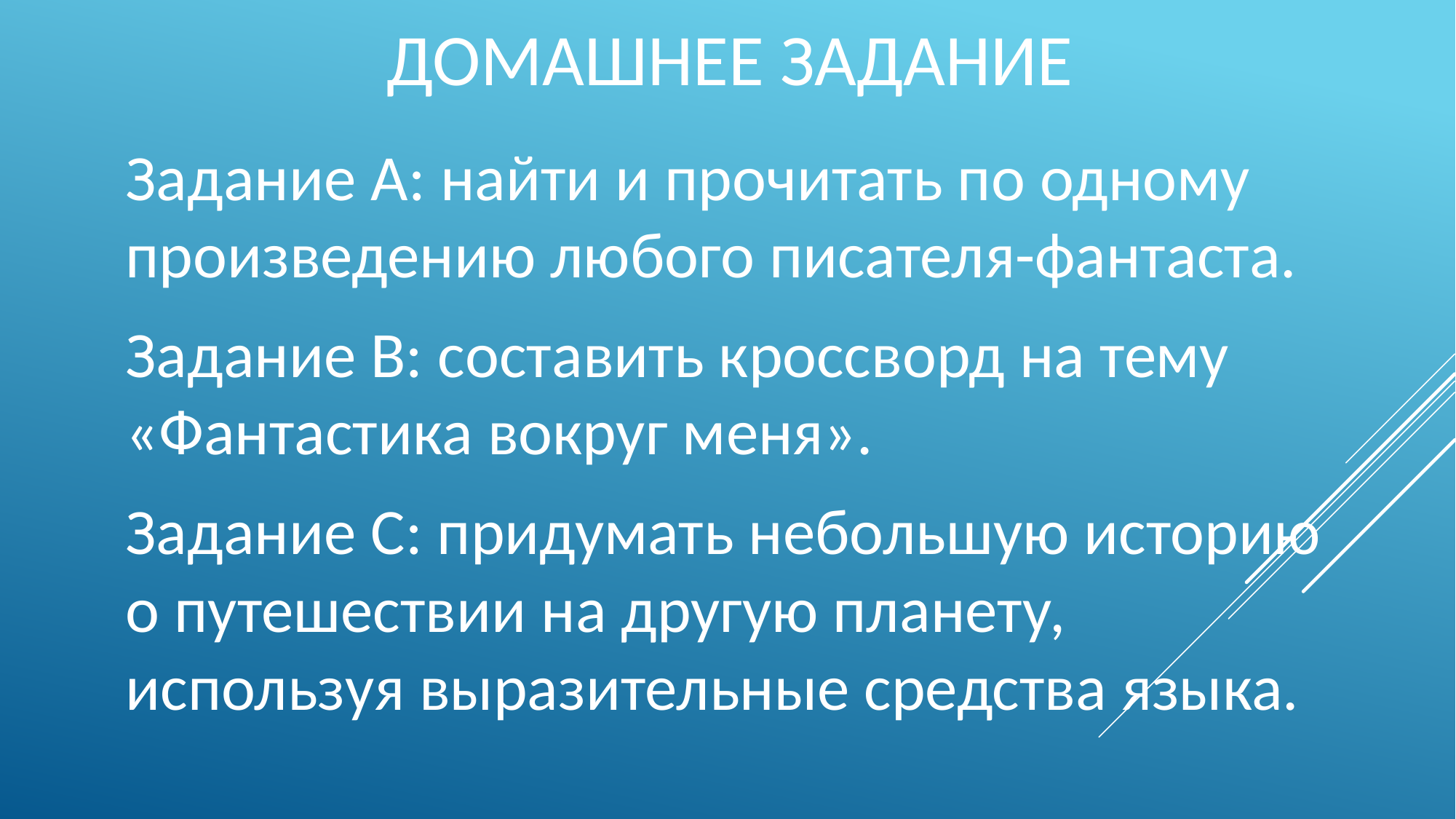

# ДОМАШНЕЕ ЗАДАНИЕ
Задание А: найти и прочитать по одному произведению любого писателя-фантаста.
Задание В: составить кроссворд на тему «Фантастика вокруг меня».
Задание С: придумать небольшую историю о путешествии на другую планету, используя выразительные средства языка.